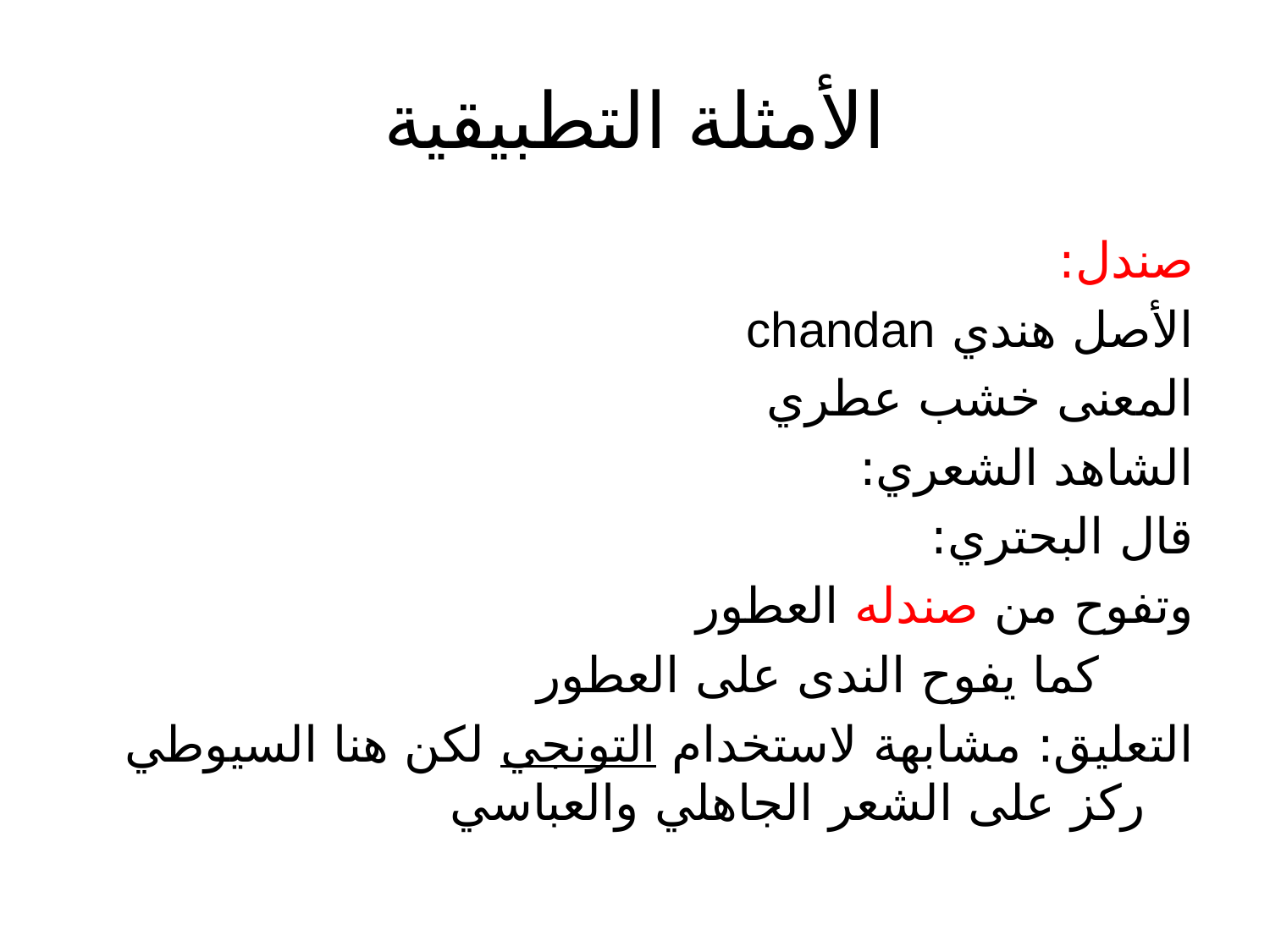

# الأمثلة التطبيقية
صندل:
الأصل هندي chandan
المعنى خشب عطري
الشاهد الشعري:
قال البحتري:
وتفوح من صندله العطور
      كما يفوح الندى على العطور
التعليق: مشابهة لاستخدام التونجي لكن هنا السيوطي ركز على الشعر الجاهلي والعباسي